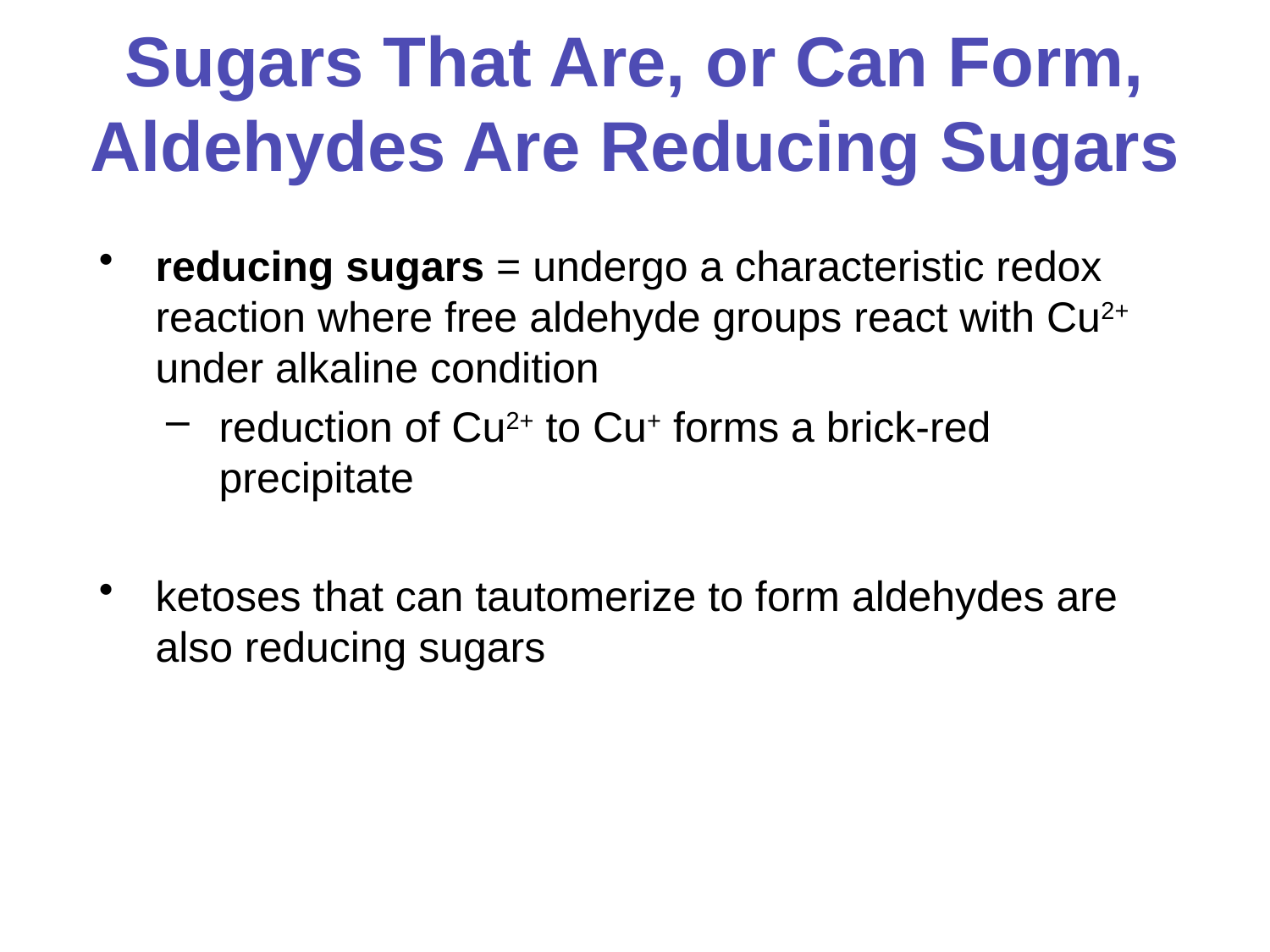

# Sugars That Are, or Can Form, Aldehydes Are Reducing Sugars
reducing sugars = undergo a characteristic redox reaction where free aldehyde groups react with Cu2+ under alkaline condition
reduction of Cu2+ to Cu+ forms a brick-red precipitate

ketoses that can tautomerize to form aldehydes are also reducing sugars